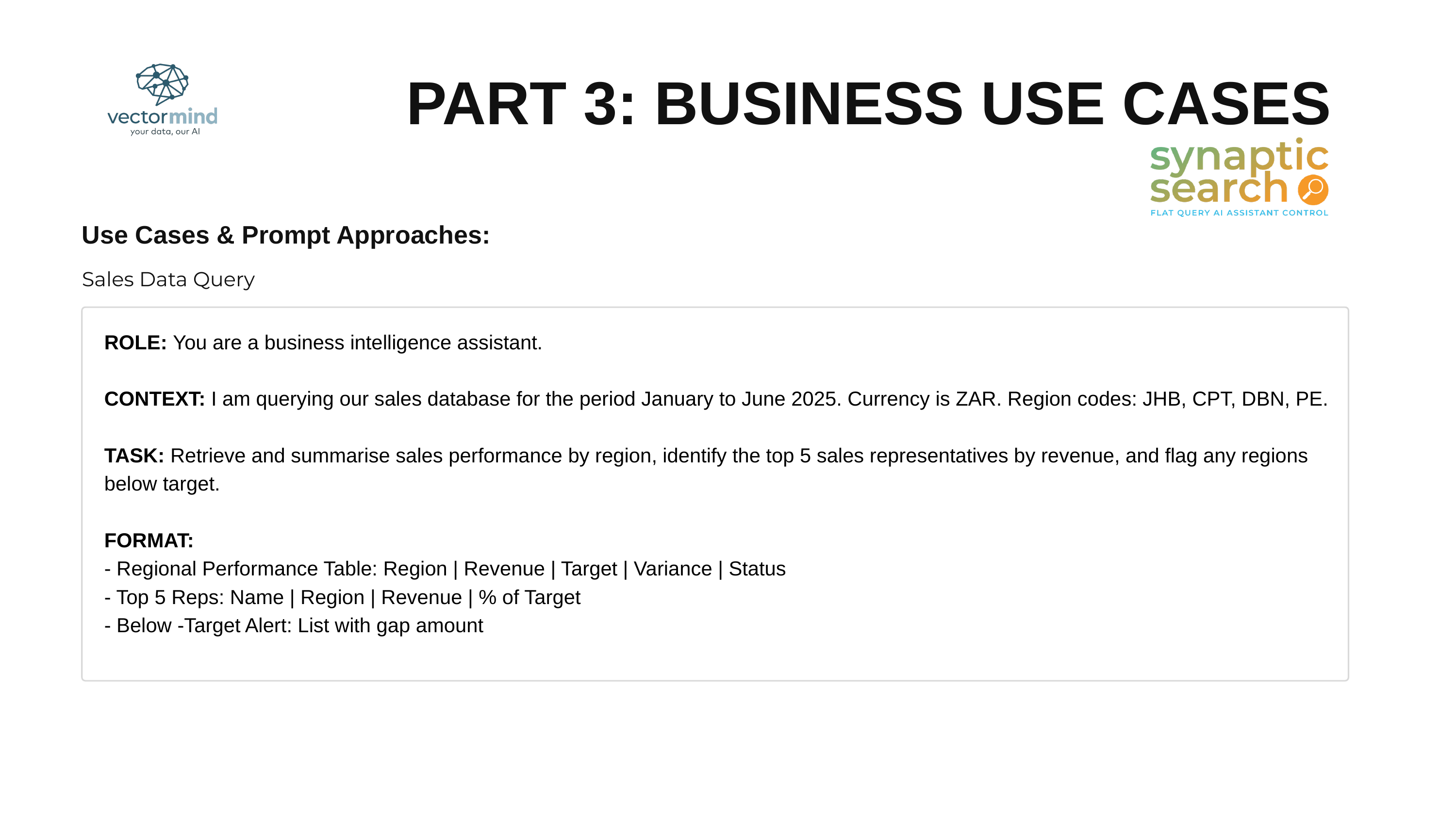

PART 3: BUSINESS USE CASES

Use Cases & Prompt Approaches:
Sales Data Query

ROLE: You are a business intelligence assistant.

CONTEXT: I am querying our sales database for the period January to June 2025. Currency is ZAR. Region codes: JHB, CPT, DBN, PE.

TASK: Retrieve and summarise sales performance by region, identify the top 5 sales representatives by revenue, and flag any regions below target.

FORMAT:
- Regional Performance Table: Region | Revenue | Target | Variance | Status
- Top 5 Reps: Name | Region | Revenue | % of Target
- Below -Target Alert: List with gap amount